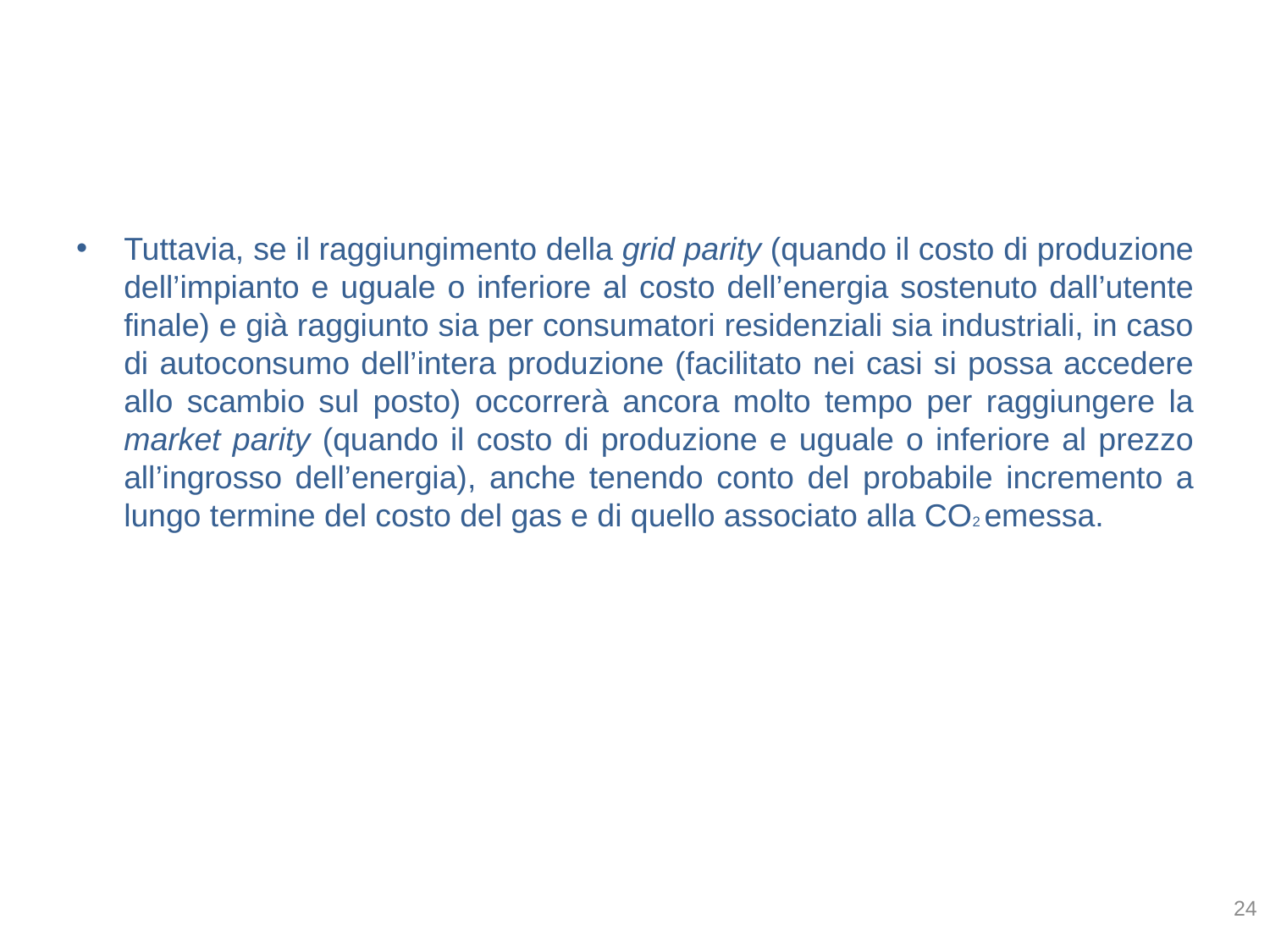

#
Tuttavia, se il raggiungimento della grid parity (quando il costo di produzione dell’impianto e uguale o inferiore al costo dell’energia sostenuto dall’utente finale) e già raggiunto sia per consumatori residenziali sia industriali, in caso di autoconsumo dell’intera produzione (facilitato nei casi si possa accedere allo scambio sul posto) occorrerà ancora molto tempo per raggiungere la market parity (quando il costo di produzione e uguale o inferiore al prezzo all’ingrosso dell’energia), anche tenendo conto del probabile incremento a lungo termine del costo del gas e di quello associato alla CO2 emessa.

24